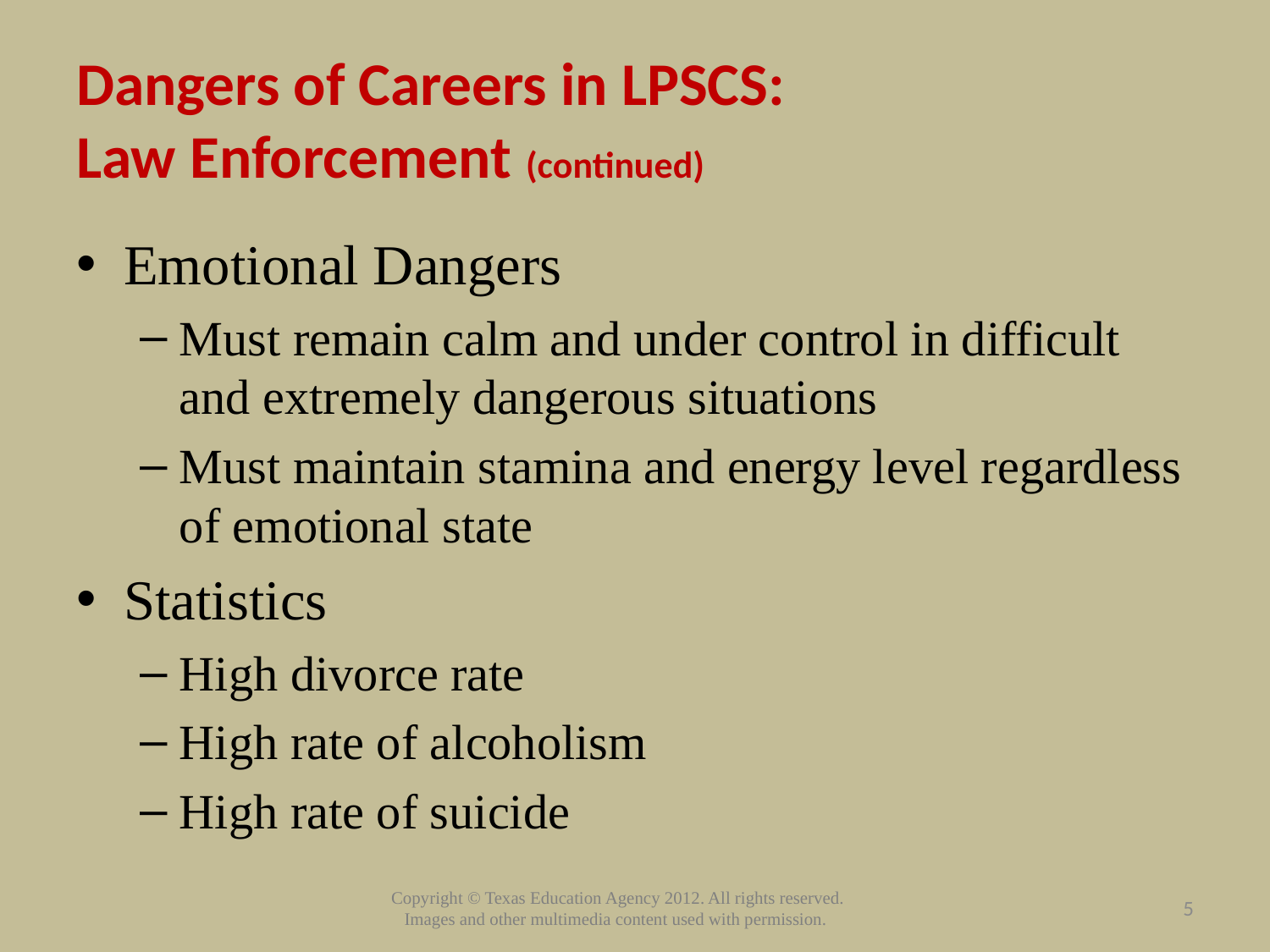

# Dangers of Careers in LPSCS: Law Enforcement (continued)
Emotional Dangers
Must remain calm and under control in difficult and extremely dangerous situations
Must maintain stamina and energy level regardless of emotional state
Statistics
High divorce rate
High rate of alcoholism
High rate of suicide
5